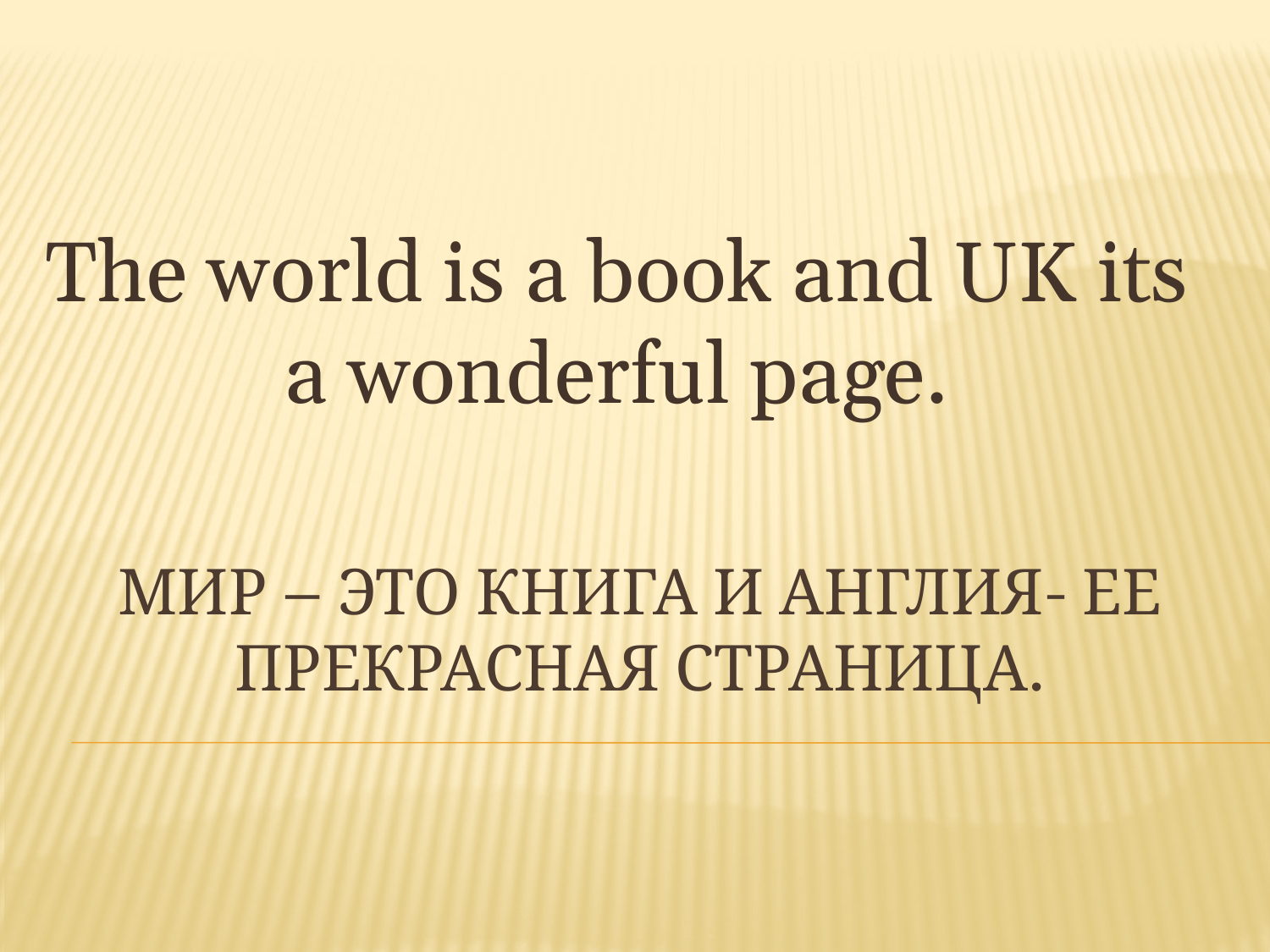

The world is a book and UK its a wonderful page.
# Мир – это книга и Англия- ее прекрасная страница.